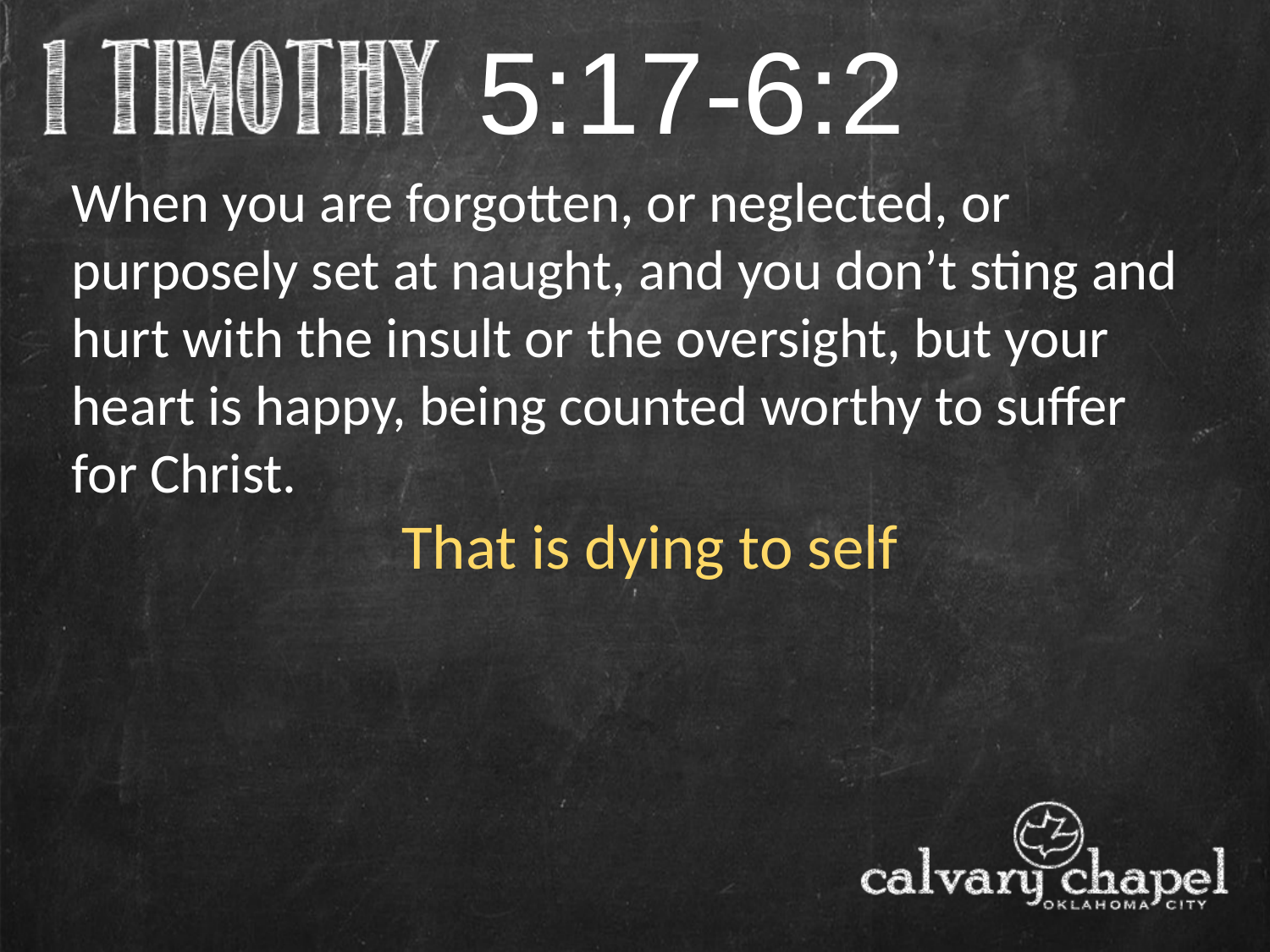

5:17-6:2
When you are forgotten, or neglected, or purposely set at naught, and you don’t sting and hurt with the insult or the oversight, but your heart is happy, being counted worthy to suffer for Christ.
That is dying to self